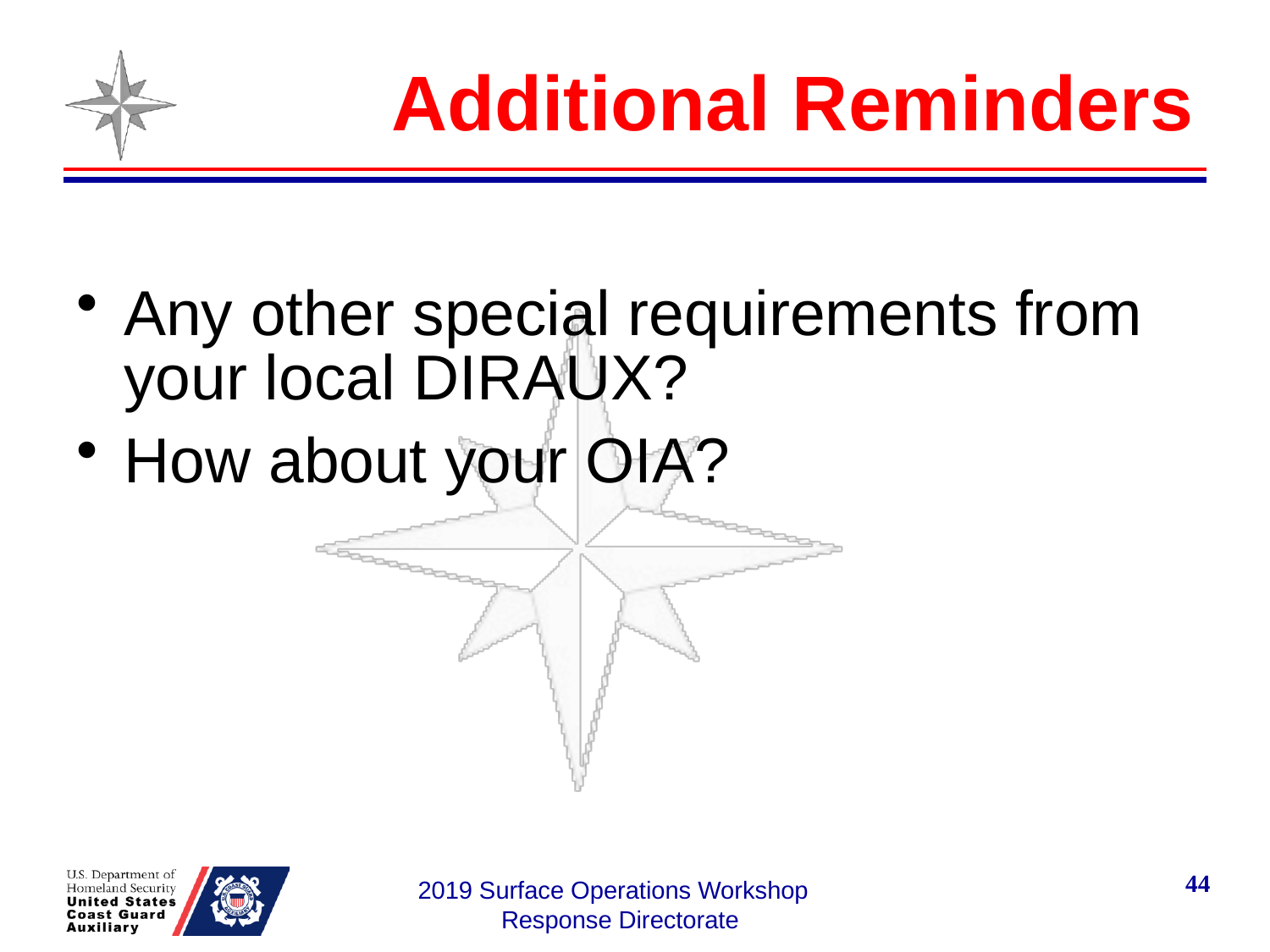

# Additional Reminders

Any other special requirements from your local DIRAUX?
How about your OIA?

44
2019 Surface Operations Workshop  Response Directorate